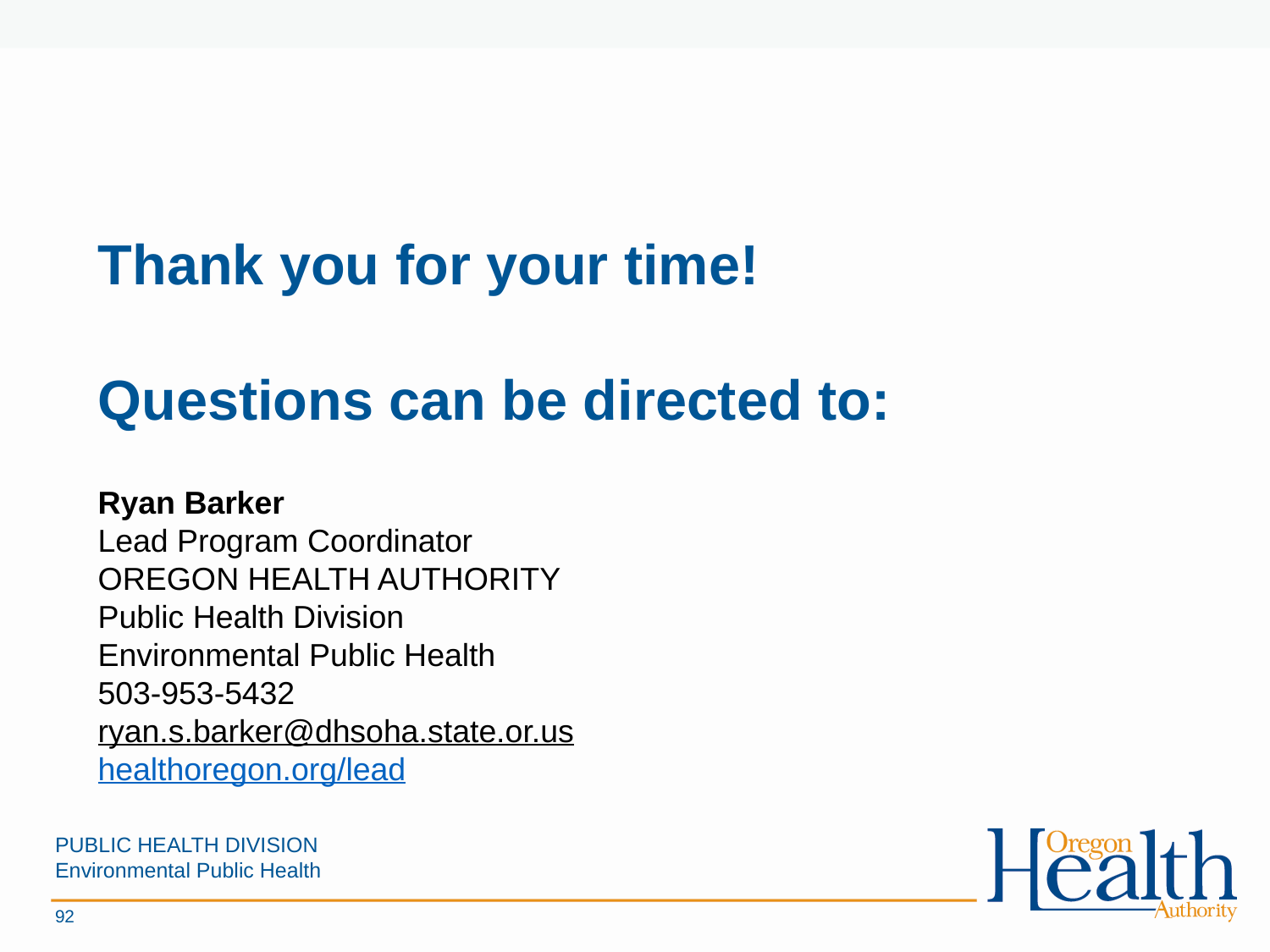

Thank you for your time!

Questions can be directed to:
Ryan Barker
Lead Program Coordinator
OREGON HEALTH AUTHORITY
Public Health Division
Environmental Public Health
503-953-5432
ryan.s.barker@dhsoha.state.or.us
healthoregon.org/lead
PUBLIC HEALTH DIVISION
Environmental Public Health

92